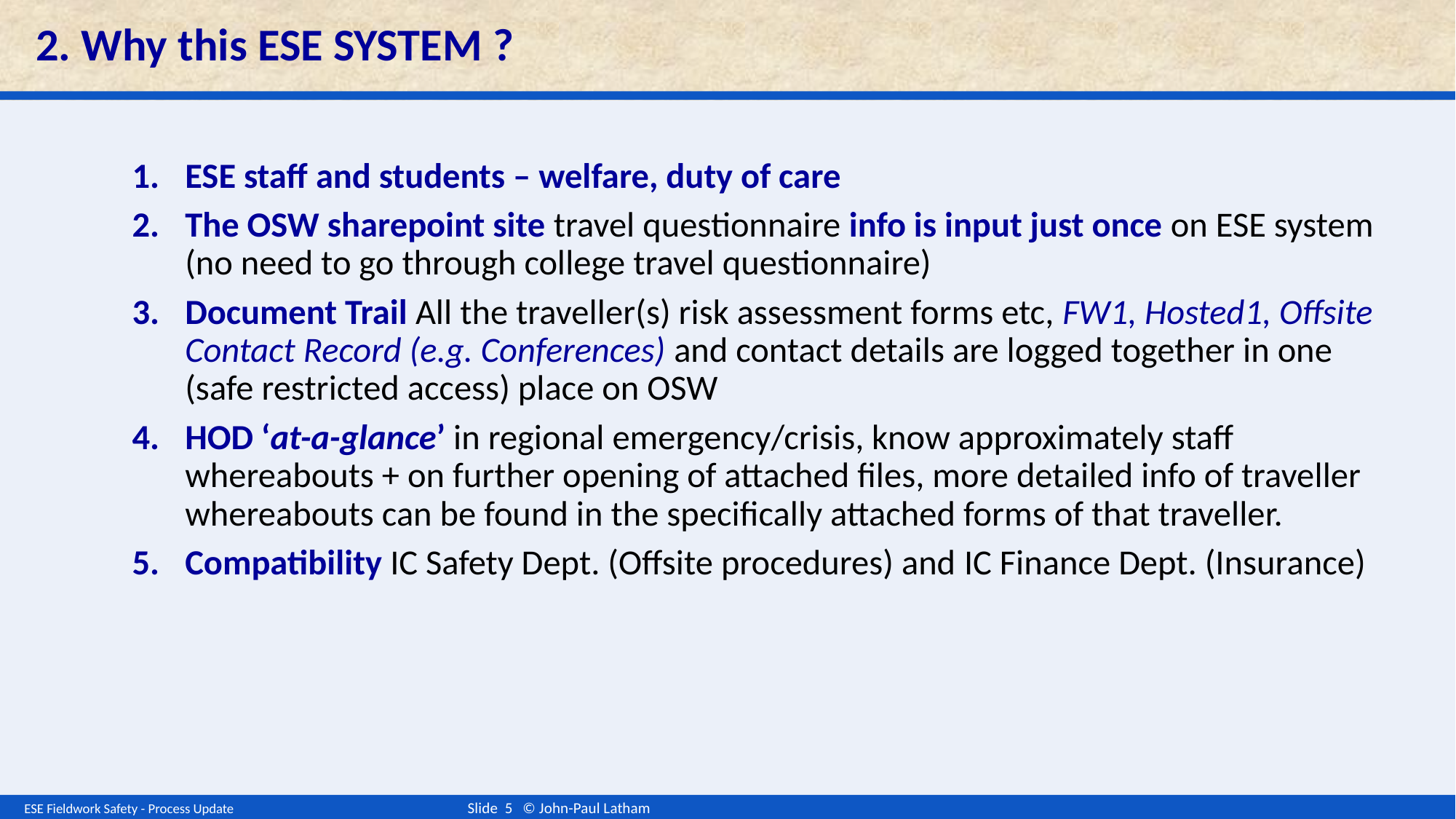

# 2. Why this ESE SYSTEM ?
ESE staff and students – welfare, duty of care
The OSW sharepoint site travel questionnaire info is input just once on ESE system (no need to go through college travel questionnaire)
Document Trail All the traveller(s) risk assessment forms etc, FW1, Hosted1, Offsite Contact Record (e.g. Conferences) and contact details are logged together in one (safe restricted access) place on OSW
HOD ‘at-a-glance’ in regional emergency/crisis, know approximately staff whereabouts + on further opening of attached files, more detailed info of traveller whereabouts can be found in the specifically attached forms of that traveller.
Compatibility IC Safety Dept. (Offsite procedures) and IC Finance Dept. (Insurance)